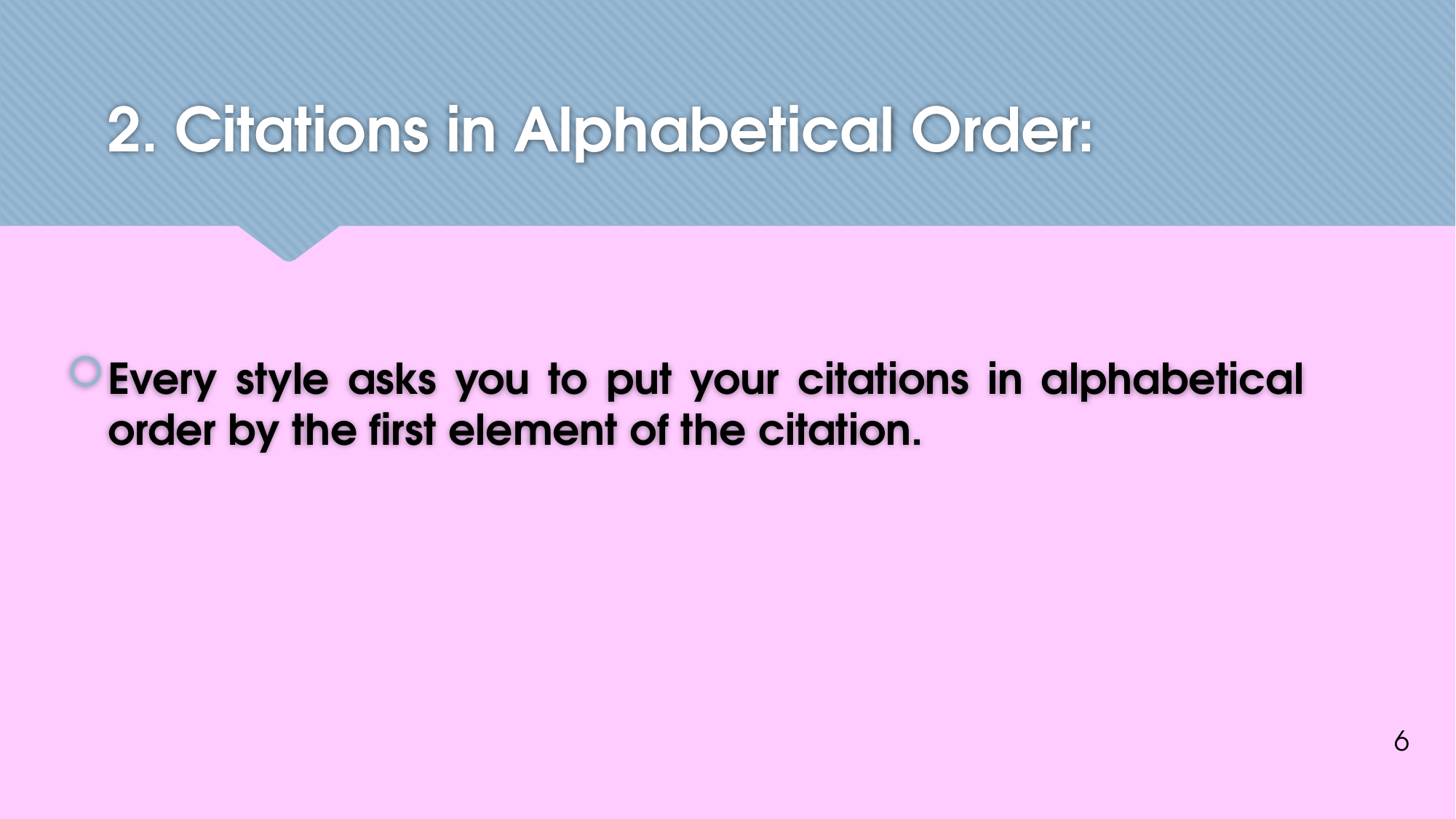

# 2. Citations in Alphabetical Order:

‏Every style asks you to put your citations in alphabetical order by the first element of the ‏citation.
6